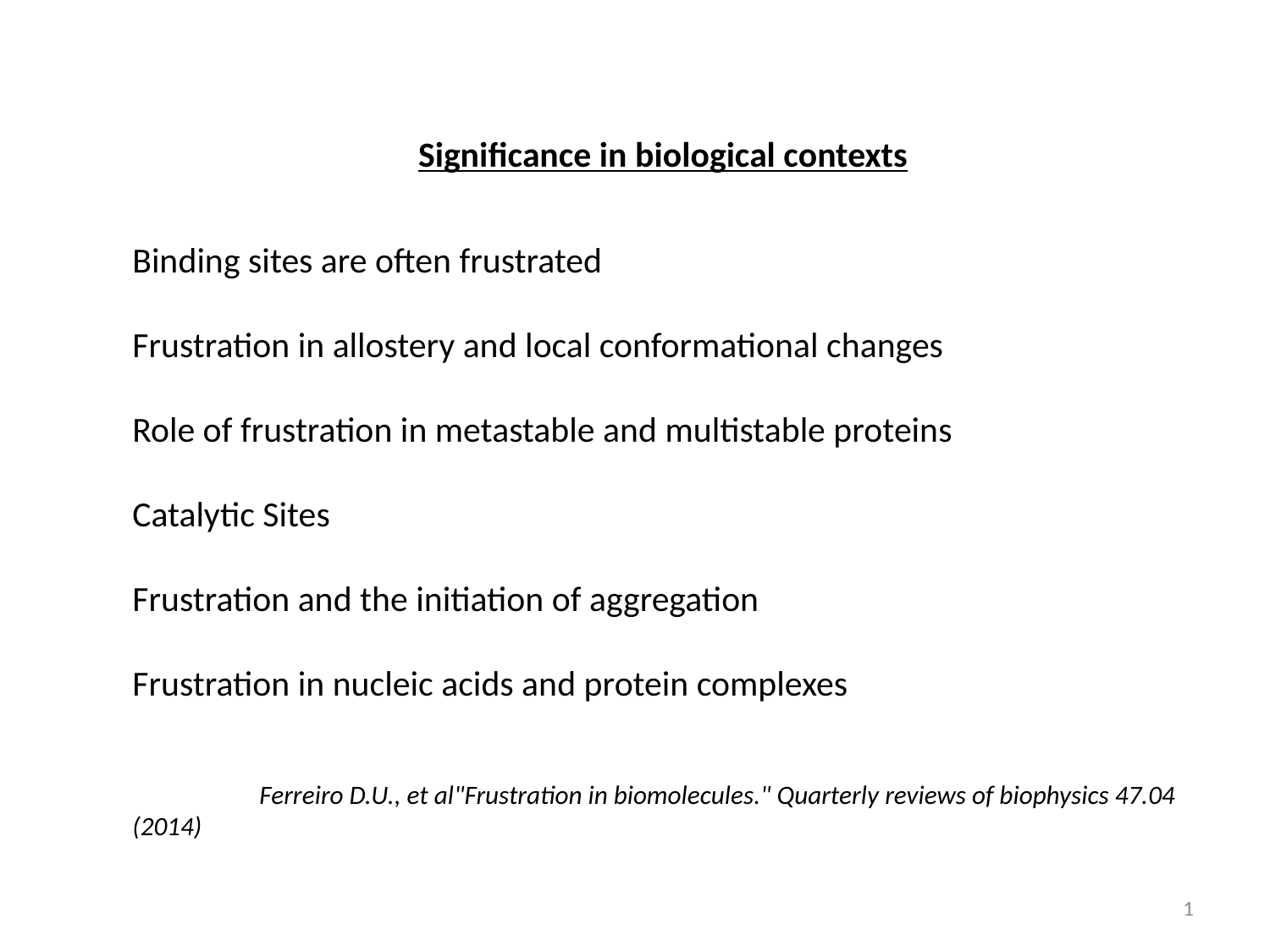

Significance in biological contexts

Binding sites are often frustrated

Frustration in allostery and local conformational changes

Role of frustration in metastable and multistable proteins

Catalytic Sites

Frustration and the initiation of aggregation

Frustration in nucleic acids and protein complexes

	Ferreiro D.U., et al"Frustration in biomolecules." Quarterly reviews of biophysics 47.04 (2014)
1